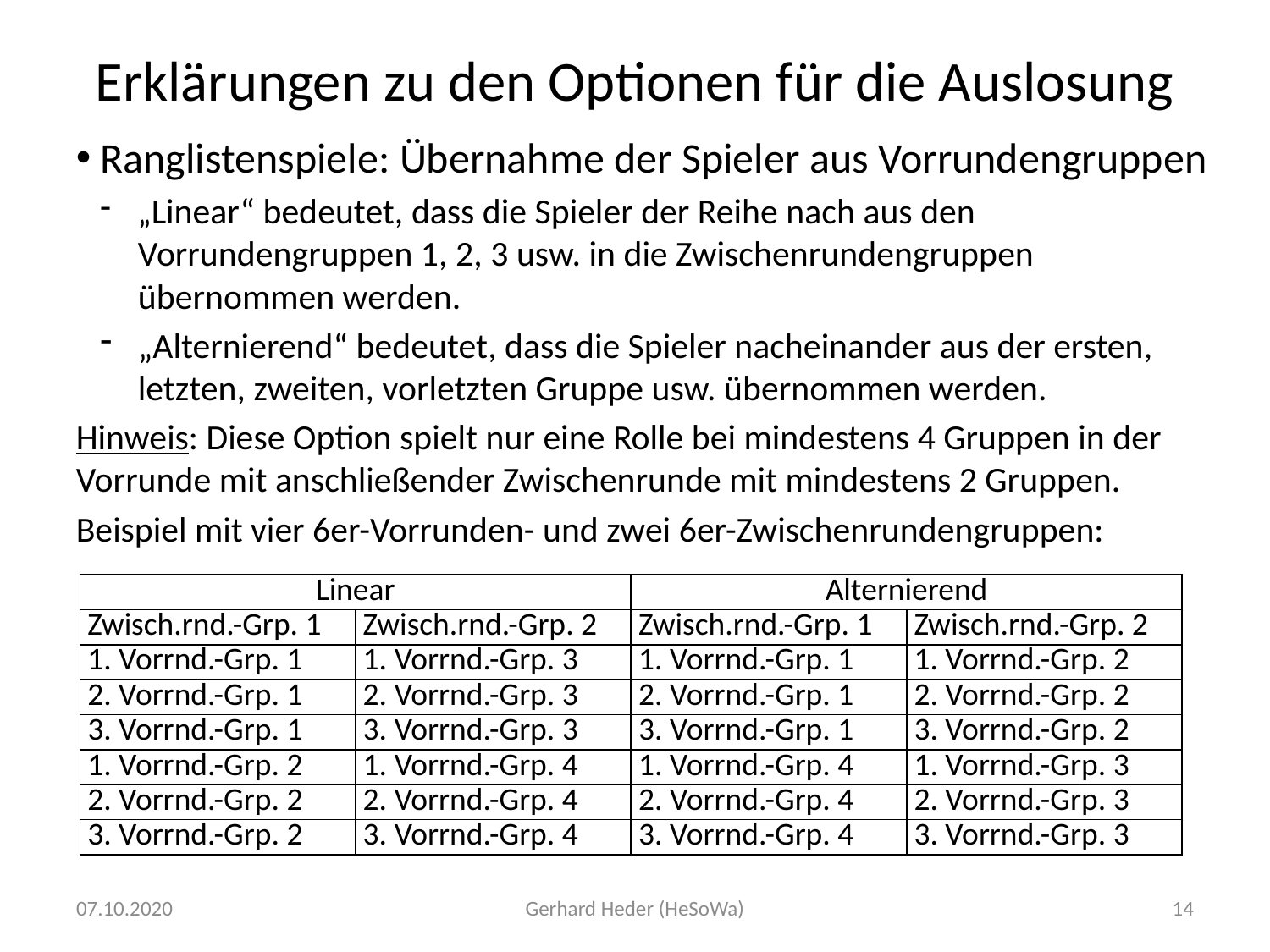

# Erklärungen zu den Optionen für die Auslosung
Ranglistenspiele: Übernahme der Spieler aus Vorrundengruppen
„Linear“ bedeutet, dass die Spieler der Reihe nach aus den Vorrundengruppen 1, 2, 3 usw. in die Zwischenrundengruppen übernommen werden.
„Alternierend“ bedeutet, dass die Spieler nacheinander aus der ersten, letzten, zweiten, vorletzten Gruppe usw. übernommen werden.
Hinweis: Diese Option spielt nur eine Rolle bei mindestens 4 Gruppen in der Vorrunde mit anschließender Zwischenrunde mit mindestens 2 Gruppen.
Beispiel mit vier 6er-Vorrunden- und zwei 6er-Zwischenrundengruppen:

| Linear |  | Alternierend |  |
| --- | --- | --- | --- |
| Zwisch.rnd.-Grp. 1 | Zwisch.rnd.-Grp. 2 | Zwisch.rnd.-Grp. 1 | Zwisch.rnd.-Grp. 2 |
| 1. Vorrnd.-Grp. 1 | 1. Vorrnd.-Grp. 3 | 1. Vorrnd.-Grp. 1 | 1. Vorrnd.-Grp. 2 |
| 2. Vorrnd.-Grp. 1 | 2. Vorrnd.-Grp. 3 | 2. Vorrnd.-Grp. 1 | 2. Vorrnd.-Grp. 2 |
| 3. Vorrnd.-Grp. 1 | 3. Vorrnd.-Grp. 3 | 3. Vorrnd.-Grp. 1 | 3. Vorrnd.-Grp. 2 |
| 1. Vorrnd.-Grp. 2 | 1. Vorrnd.-Grp. 4 | 1. Vorrnd.-Grp. 4 | 1. Vorrnd.-Grp. 3 |
| 2. Vorrnd.-Grp. 2 | 2. Vorrnd.-Grp. 4 | 2. Vorrnd.-Grp. 4 | 2. Vorrnd.-Grp. 3 |
| 3. Vorrnd.-Grp. 2 | 3. Vorrnd.-Grp. 4 | 3. Vorrnd.-Grp. 4 | 3. Vorrnd.-Grp. 3 |
07.10.2020
Gerhard Heder (HeSoWa)
14